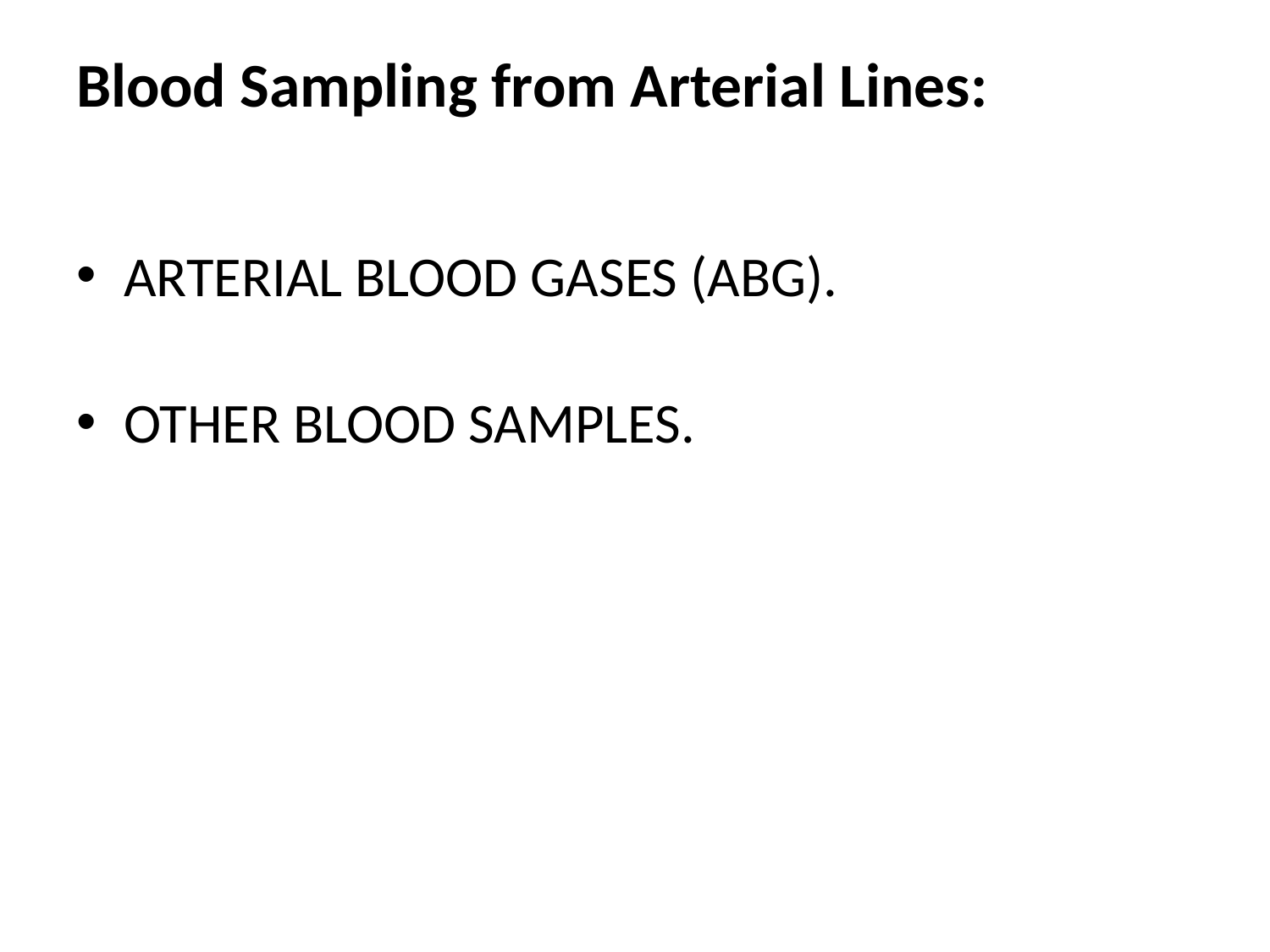

# Blood Sampling from Arterial Lines:
ARTERIAL BLOOD GASES (ABG).
OTHER BLOOD SAMPLES.